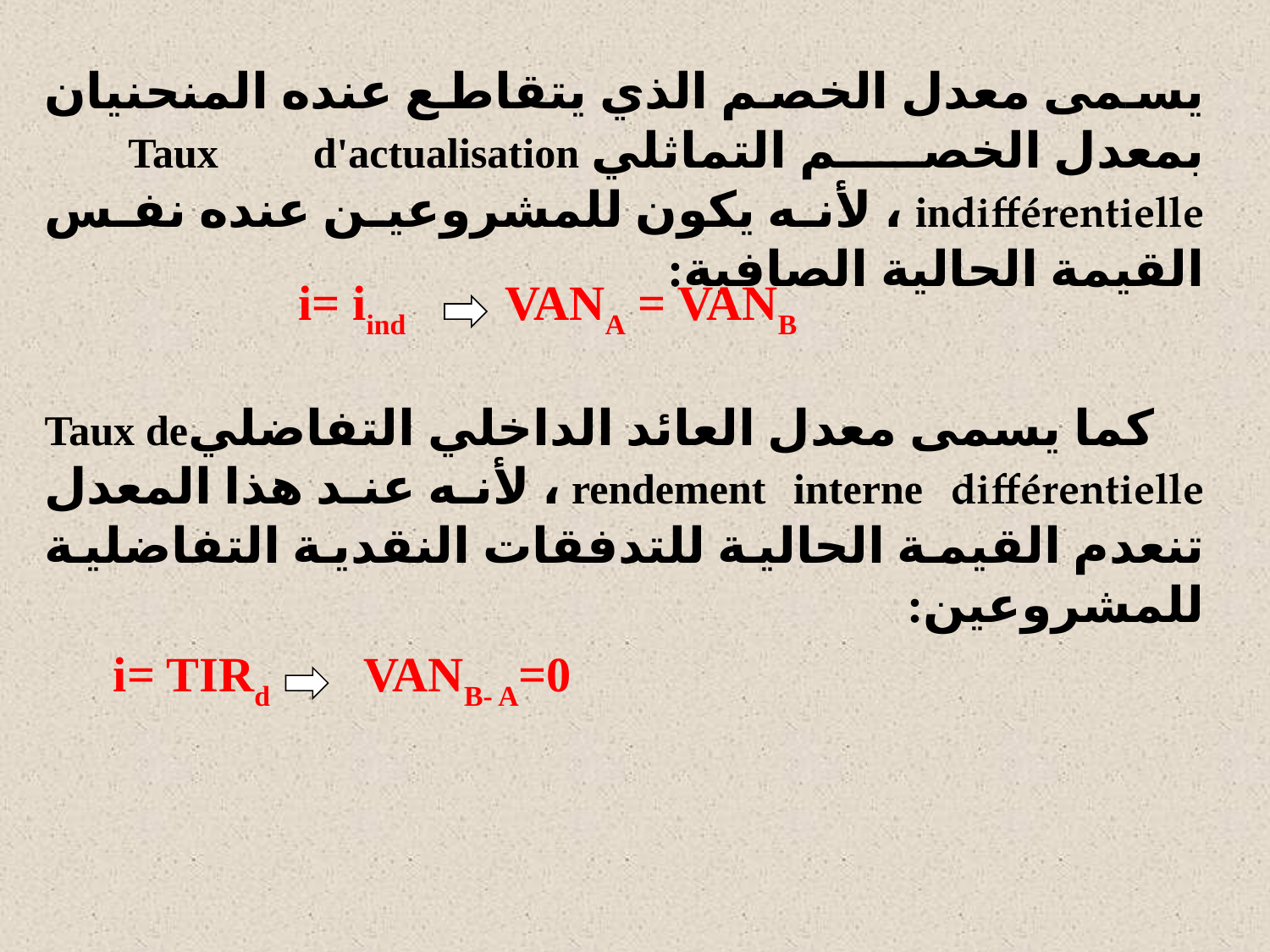

يسمى معدل الخصم الذي يتقاطع عنده المنحنيان بمعدل الخصم التماثلي Taux d'actualisation indifférentielle ، لأنه يكون للمشروعين عنده نفس القيمة الحالية الصافية:
i= iind
VANA = VANB

    كما يسمى معدل العائد الداخلي التفاضليTaux de rendement interne différentielle ، لأنه عند هذا المعدل تنعدم القيمة الحالية للتدفقات النقدية التفاضلية للمشروعين:
 i= TIRd             VANB- A=0